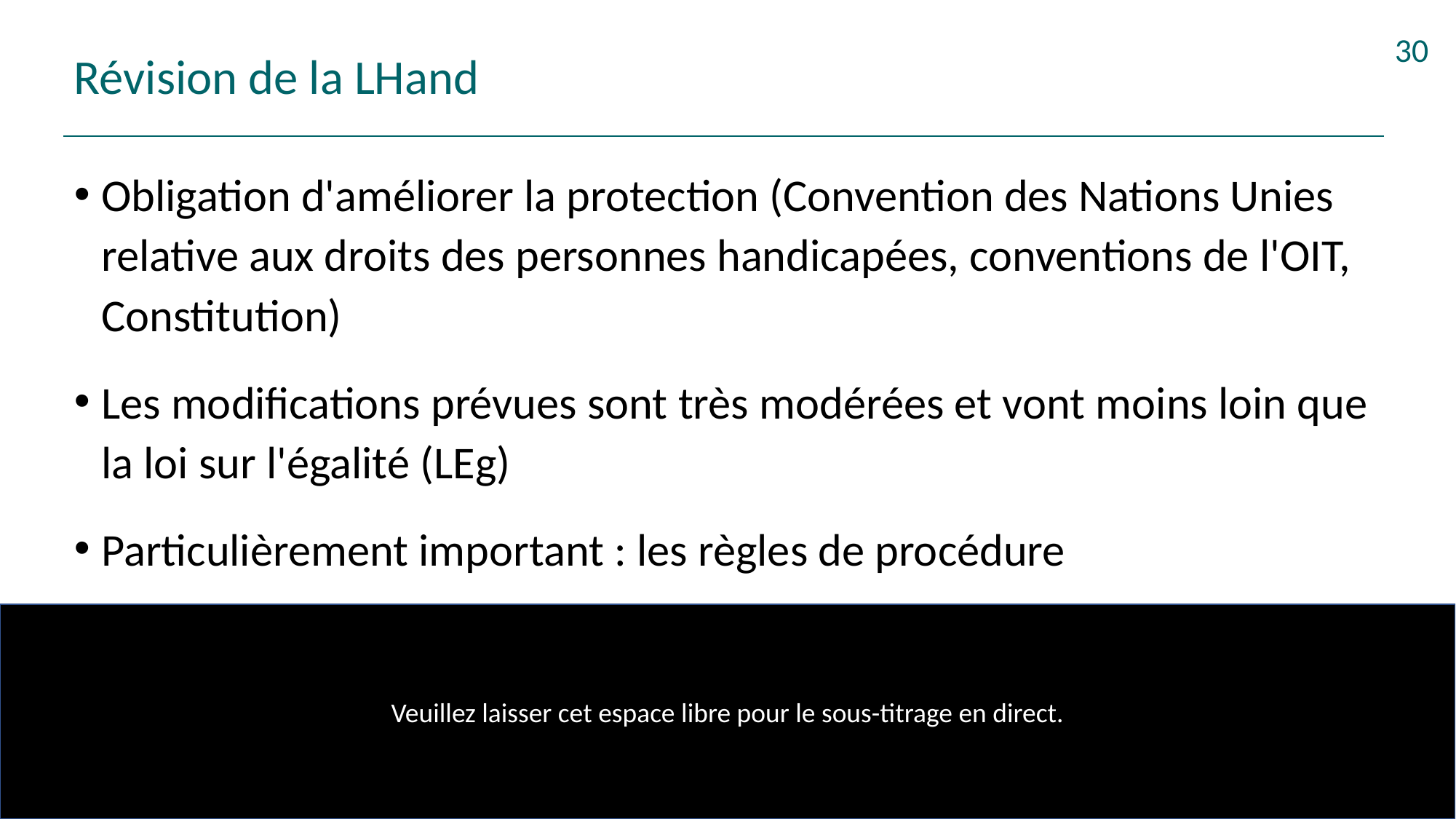

# Révision de la LHand
30
Obligation d'améliorer la protection (Convention des Nations Unies relative aux droits des personnes handicapées, conventions de l'OIT, Constitution)
Les modifications prévues sont très modérées et vont moins loin que la loi sur l'égalité (LEg)
Particulièrement important : les règles de procédure